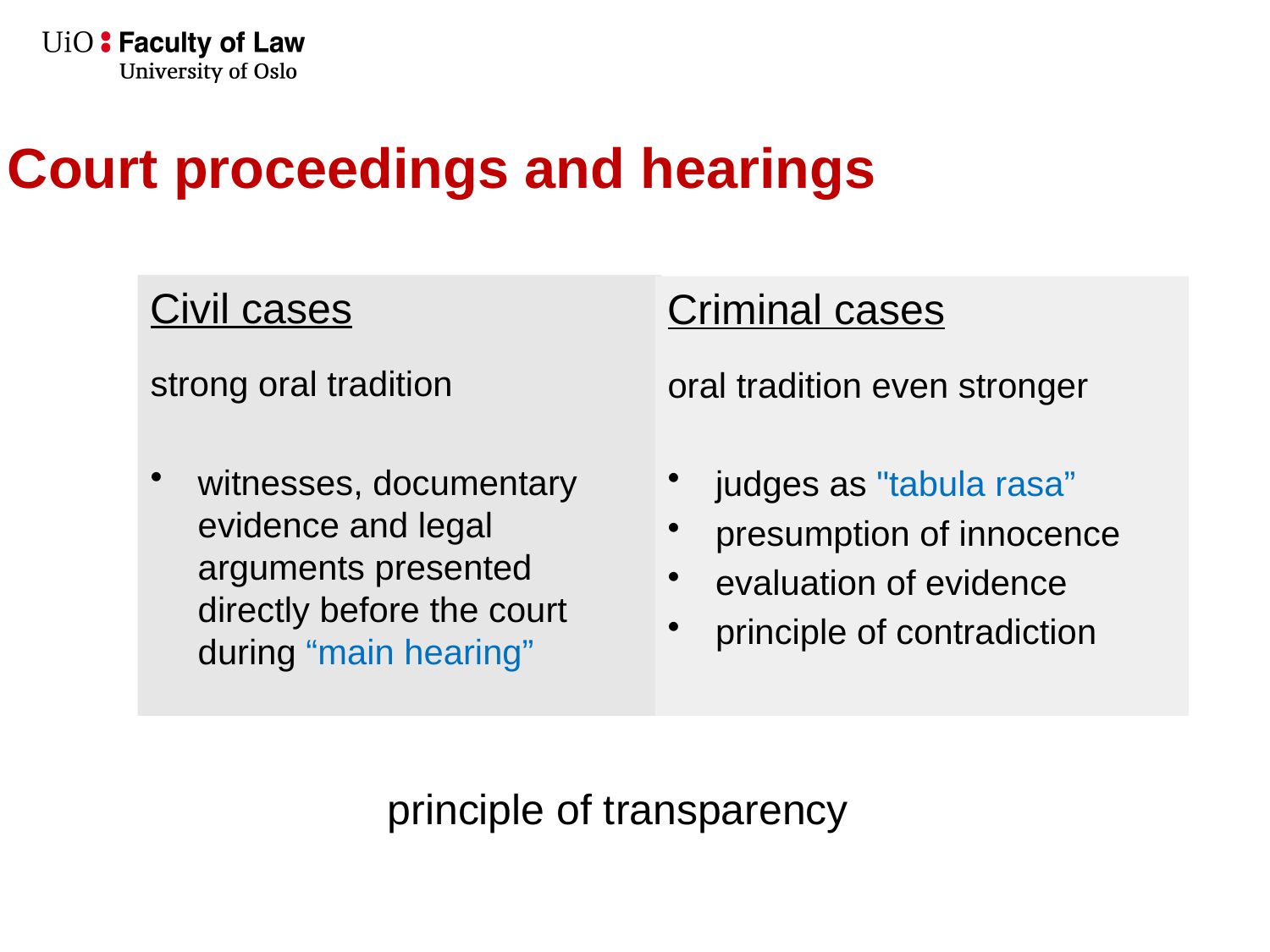

# Court proceedings and hearings
Civil cases

strong oral tradition

witnesses, documentary evidence and legal arguments presented directly before the court during “main hearing”
Criminal cases

oral tradition even stronger

judges as "tabula rasa”
presumption of innocence
evaluation of evidence
principle of contradiction
principle of transparency